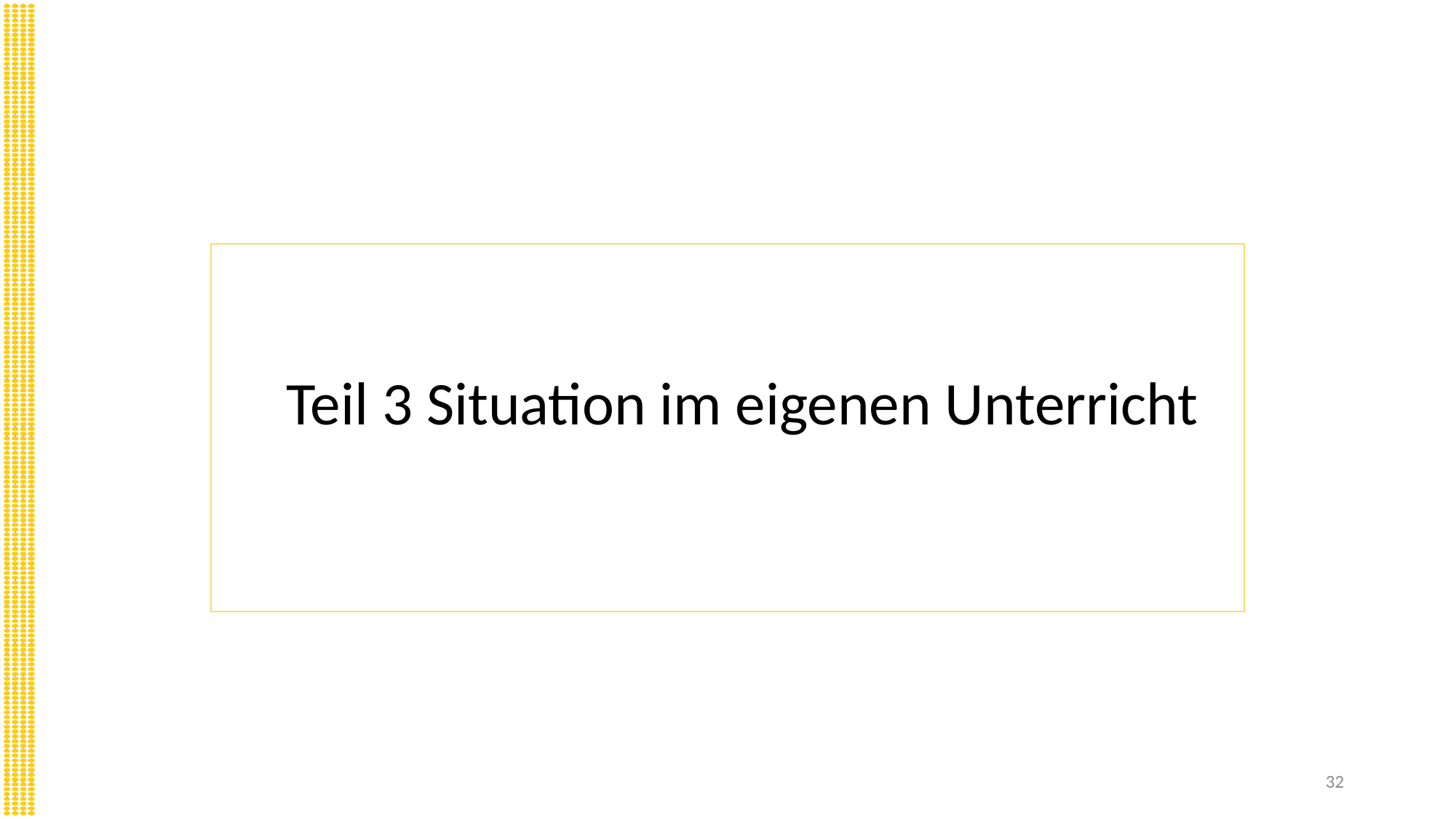

# Teil 3 Situation im eigenen Unterricht

32